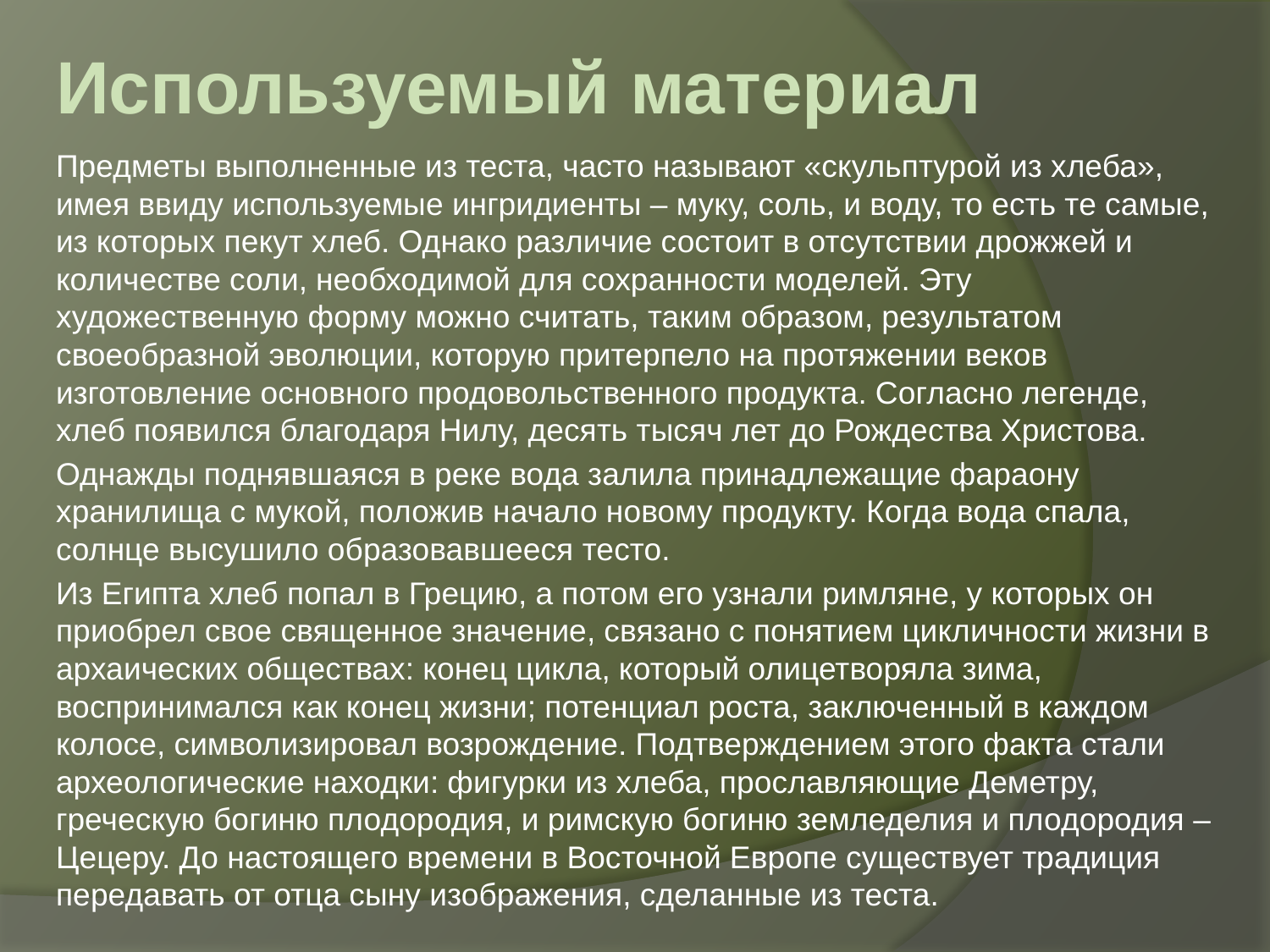

# Используемый материал
Предметы выполненные из теста, часто называют «скульптурой из хлеба», имея ввиду используемые ингридиенты – муку, соль, и воду, то есть те самые, из которых пекут хлеб. Однако различие состоит в отсутствии дрожжей и количестве соли, необходимой для сохранности моделей. Эту художественную форму можно считать, таким образом, результатом своеобразной эволюции, которую притерпело на протяжении веков изготовление основного продовольственного продукта. Согласно легенде, хлеб появился благодаря Нилу, десять тысяч лет до Рождества Христова.
Однажды поднявшаяся в реке вода залила принадлежащие фараону хранилища с мукой, положив начало новому продукту. Когда вода спала, солнце высушило образовавшееся тесто.
Из Египта хлеб попал в Грецию, а потом его узнали римляне, у которых он приобрел свое священное значение, связано с понятием цикличности жизни в архаических обществах: конец цикла, который олицетворяла зима, воспринимался как конец жизни; потенциал роста, заключенный в каждом колосе, символизировал возрождение. Подтверждением этого факта стали археологические находки: фигурки из хлеба, прославляющие Деметру, греческую богиню плодородия, и римскую богиню земледелия и плодородия – Цецеру. До настоящего времени в Восточной Европе существует традиция передавать от отца сыну изображения, сделанные из теста.